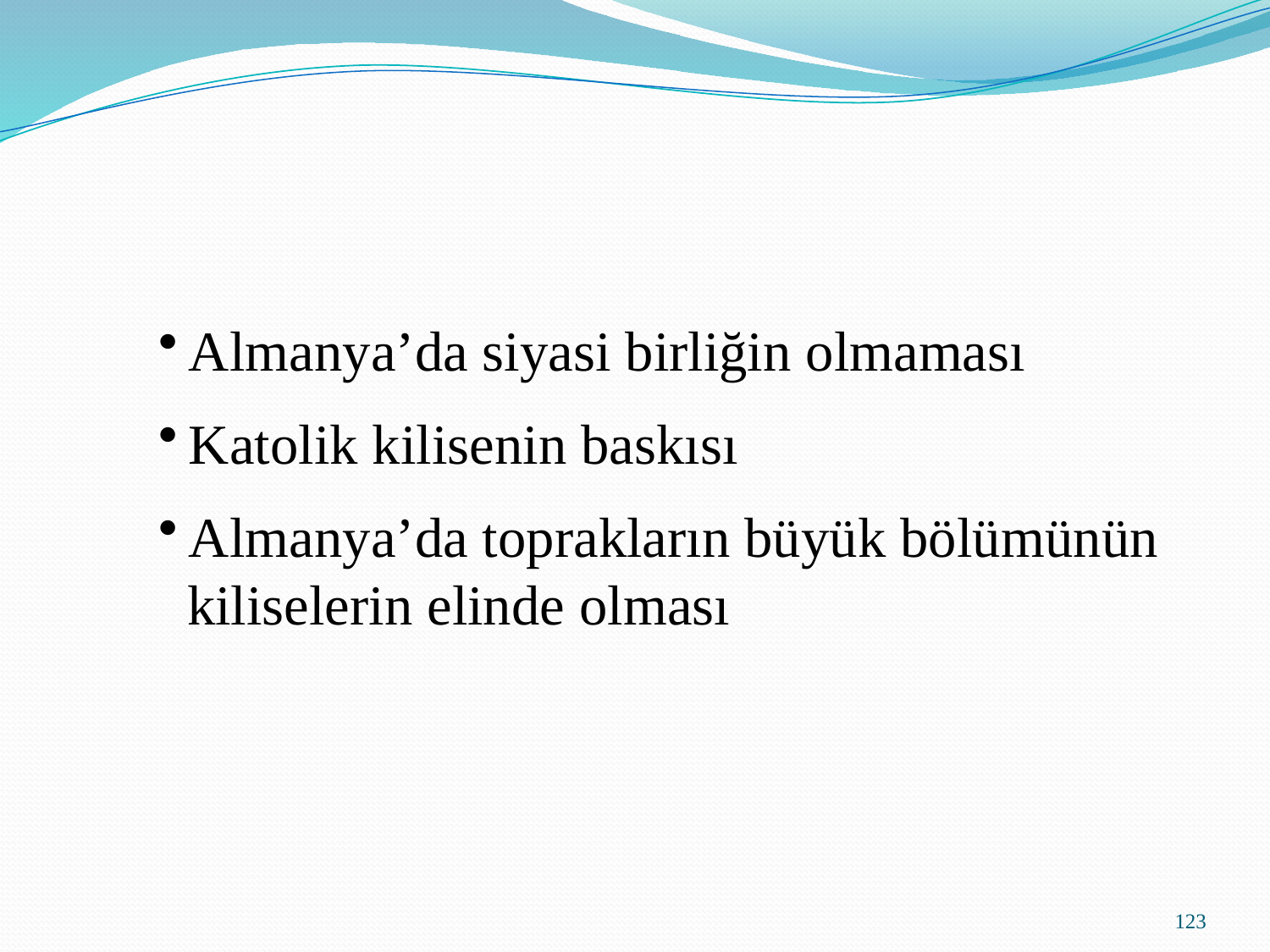

Almanya’da siyasi birliğin olmaması

Katolik kilisenin baskısı

Almanya’da toprakların büyük bölümünün
  kiliselerin elinde olması
123